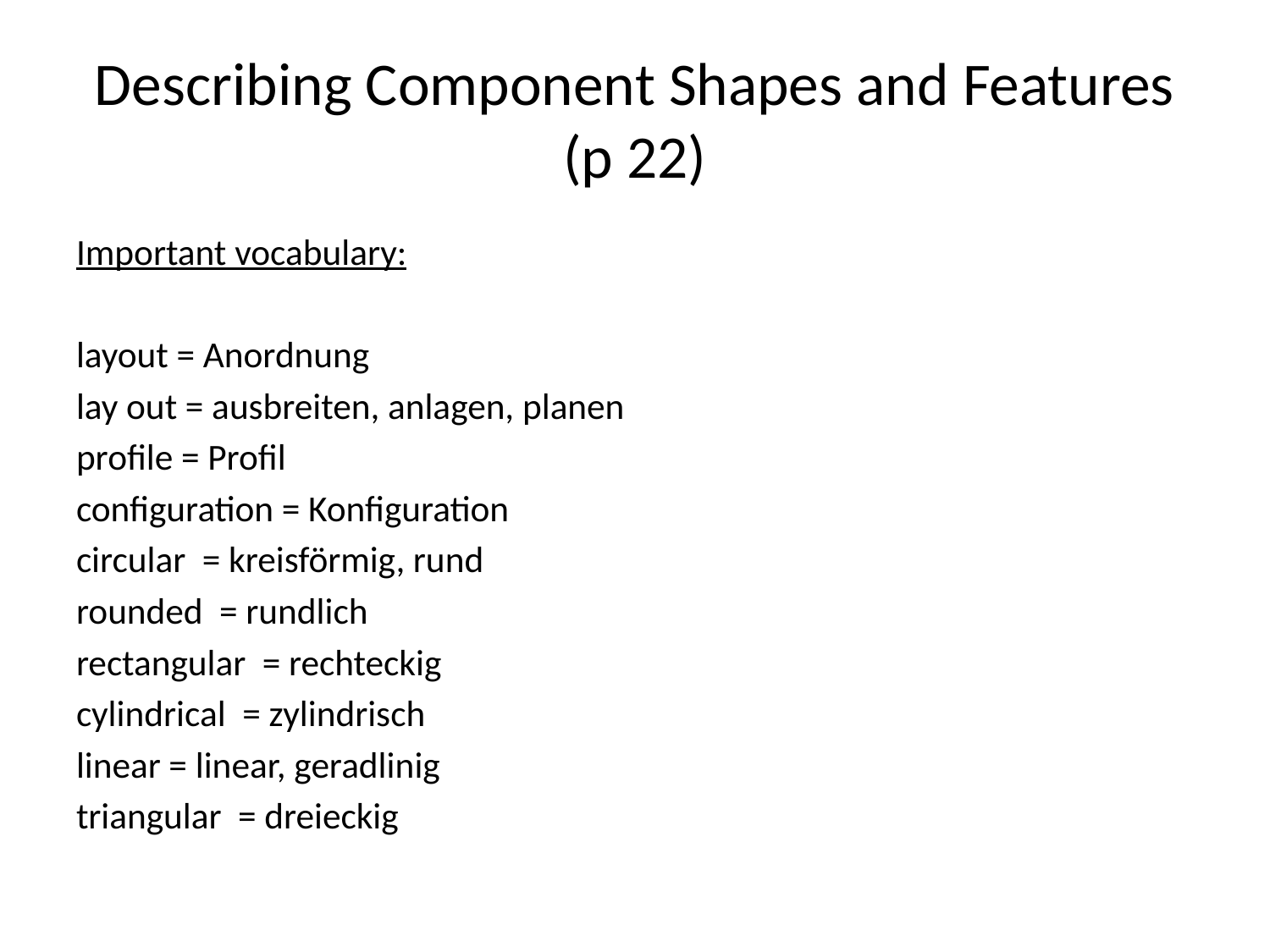

# Describing Component Shapes and Features (p 22)
Important vocabulary:

layout = Anordnung
lay out = ausbreiten, anlagen, planen
profile = Profil
configuration = Konfiguration
circular  = kreisförmig, rund
rounded  = rundlich
rectangular  = rechteckig
cylindrical  = zylindrisch
linear = linear, geradlinig
triangular  = dreieckig